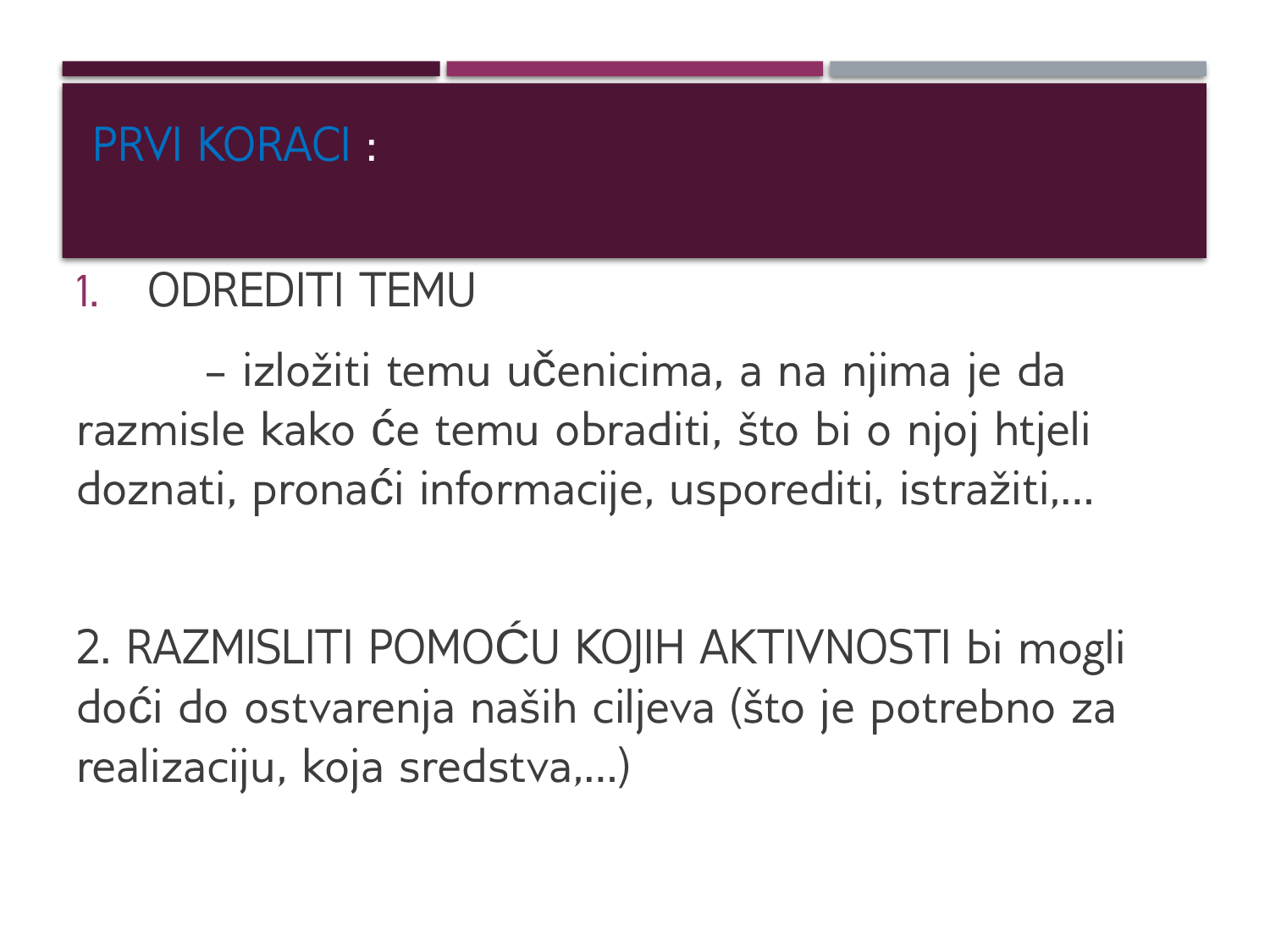

# PRVI KORACI :
ODREDITI TEMU
	– izložiti temu učenicima, a na njima je da razmisle kako će temu obraditi, što bi o njoj htjeli doznati, pronaći informacije, usporediti, istražiti,…

2. RAZMISLITI POMOĆU KOJIH AKTIVNOSTI bi mogli doći do ostvarenja naših ciljeva (što je potrebno za realizaciju, koja sredstva,…)